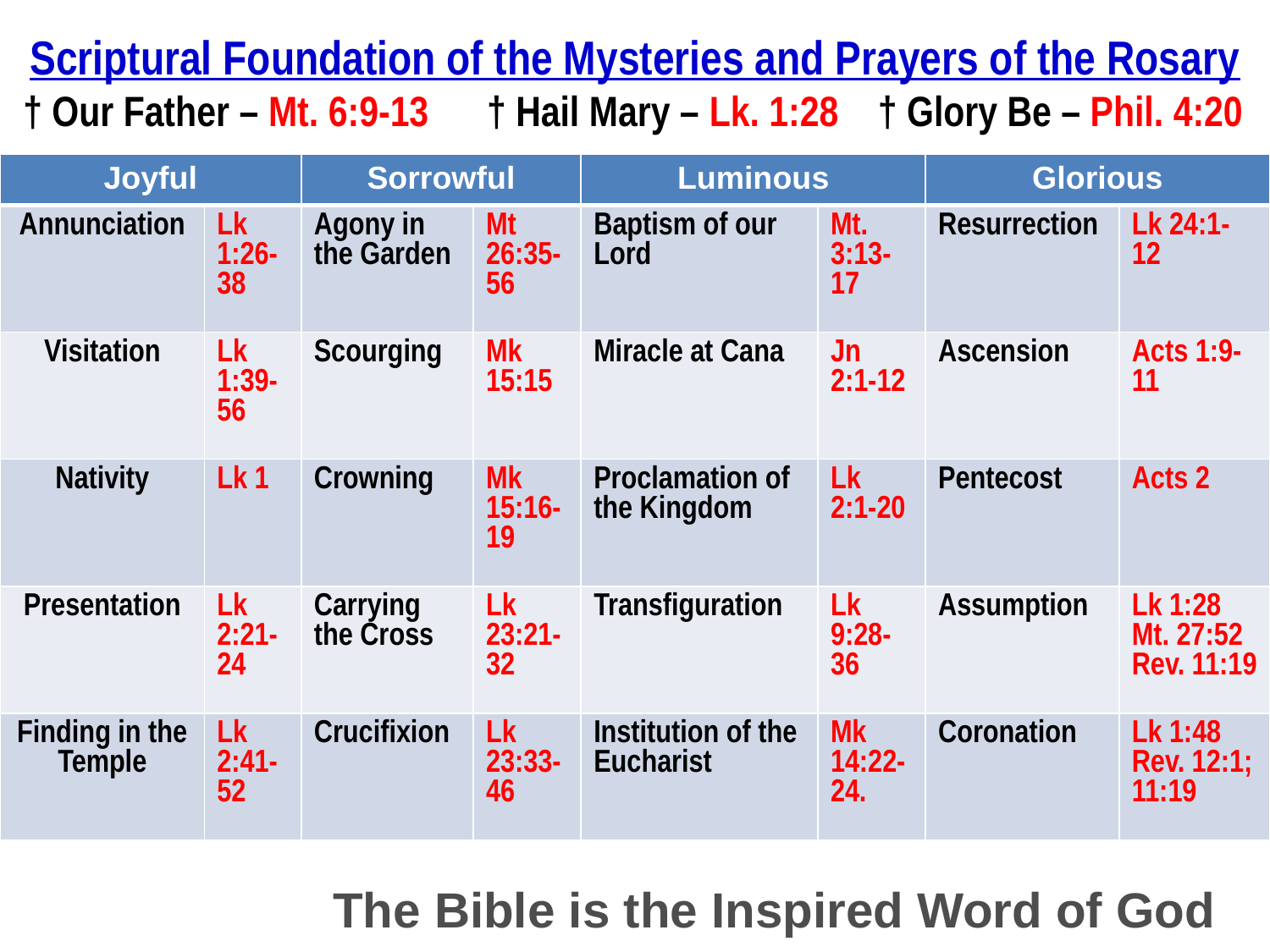

Scriptural Foundation of the Mysteries and Prayers of the Rosary
† Our Father – Mt. 6:9-13      † Hail Mary – Lk. 1:28    † Glory Be – Phil. 4:20
| Joyful |  | Sorrowful |  | Luminous |  | Glorious |  |
| --- | --- | --- | --- | --- | --- | --- | --- |
| Annunciation | Lk 1:26-38 | Agony in the Garden | Mt 26:35-56 | Baptism of our Lord | Mt. 3:13-17 | Resurrection | Lk 24:1-12 |
| Visitation | Lk 1:39-56 | Scourging | Mk 15:15 | Miracle at Cana | Jn 2:1-12 | Ascension | Acts 1:9-11 |
| Nativity | Lk 1 | Crowning | Mk 15:16-19 | Proclamation of the Kingdom | Lk 2:1-20 | Pentecost | Acts 2 |
| Presentation | Lk 2:21-24 | Carrying the Cross | Lk 23:21-32 | Transfiguration | Lk 9:28-36 | Assumption | Lk 1:28 Mt. 27:52 Rev. 11:19 |
| Finding in the Temple | Lk 2:41-52 | Crucifixion | Lk 23:33-46 | Institution of the Eucharist | Mk 14:22-24. | Coronation | Lk 1:48 Rev. 12:1; 11:19 |
The Bible is the Inspired Word of God